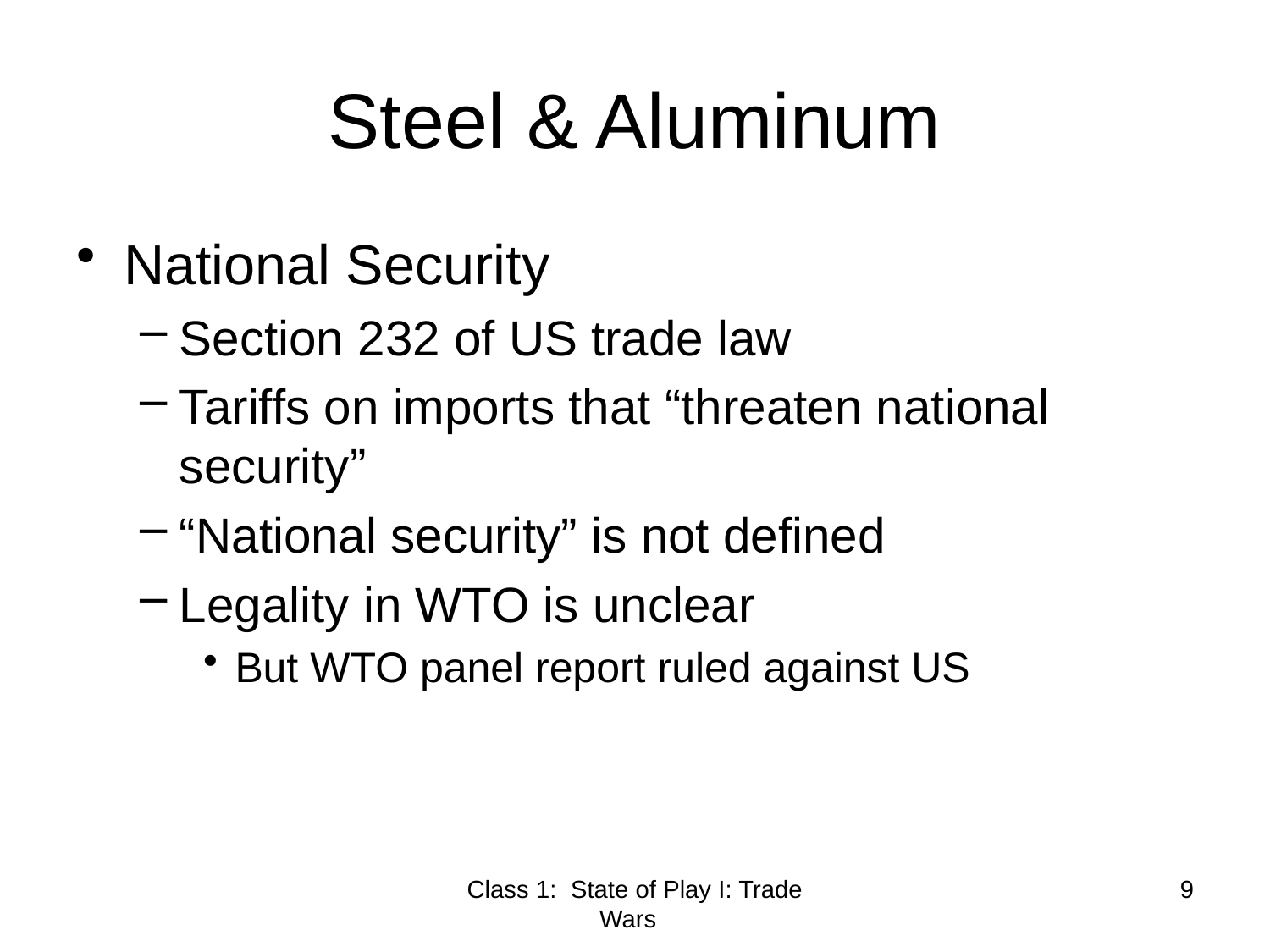

# Steel & Aluminum
National Security
Section 232 of US trade law
Tariffs on imports that “threaten national security”
“National security” is not defined
Legality in WTO is unclear
But WTO panel report ruled against US

Class 1:  State of Play I: Trade Wars
9